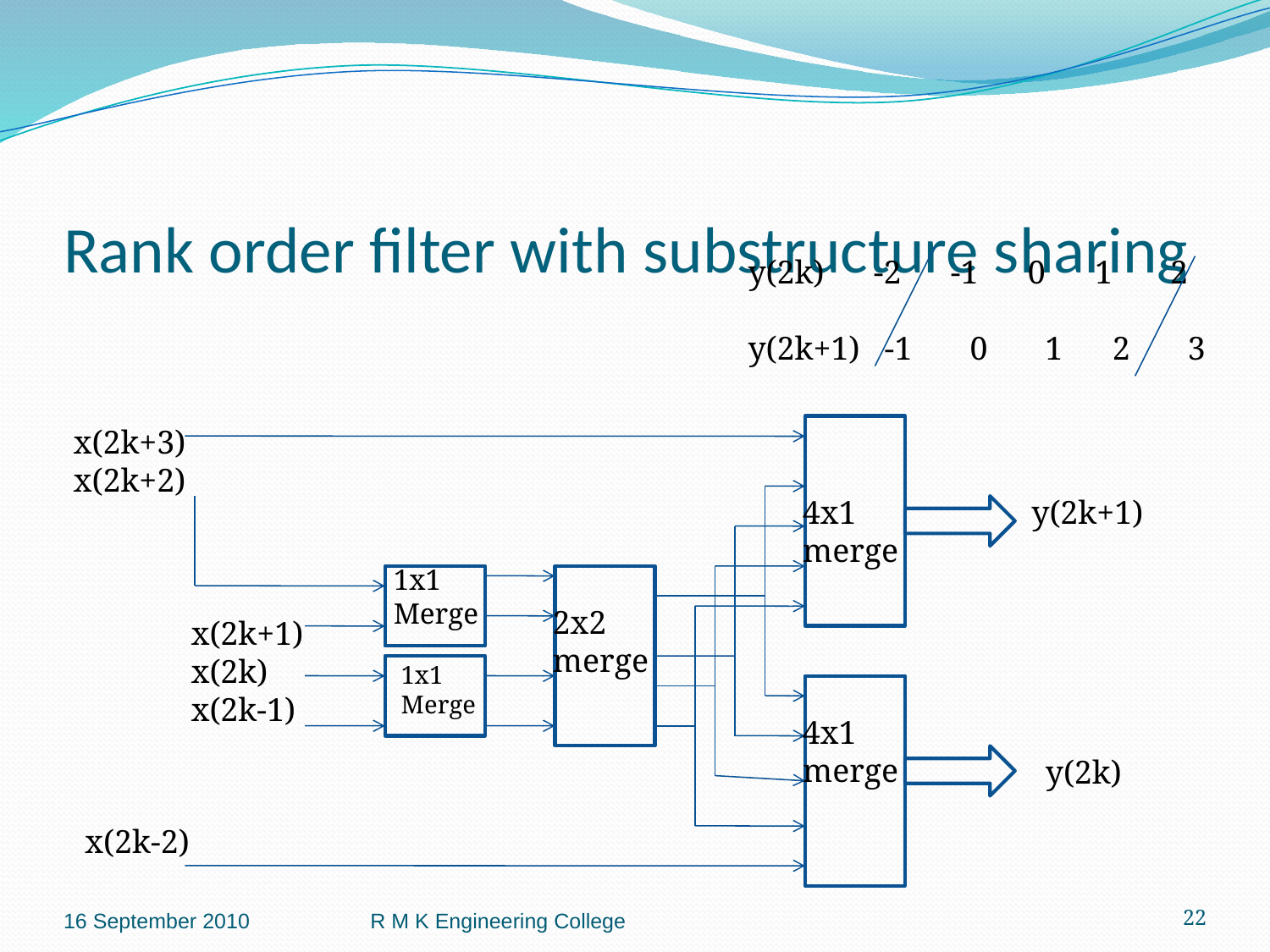

# Rank order filter with substructure sharing
y(2k)      -2      -1      0      1       2

y(2k+1)   -1       0       1      2       3

1x1
Merge

1x1
Merge

x(2k+3)
x(2k+2)
4x1
merge
y(2k+1)

2x2
merge
x(2k+1)
x(2k)
x(2k-1)
4x1
merge
y(2k)
x(2k-2)
16 September 2010
R M K Engineering College
22